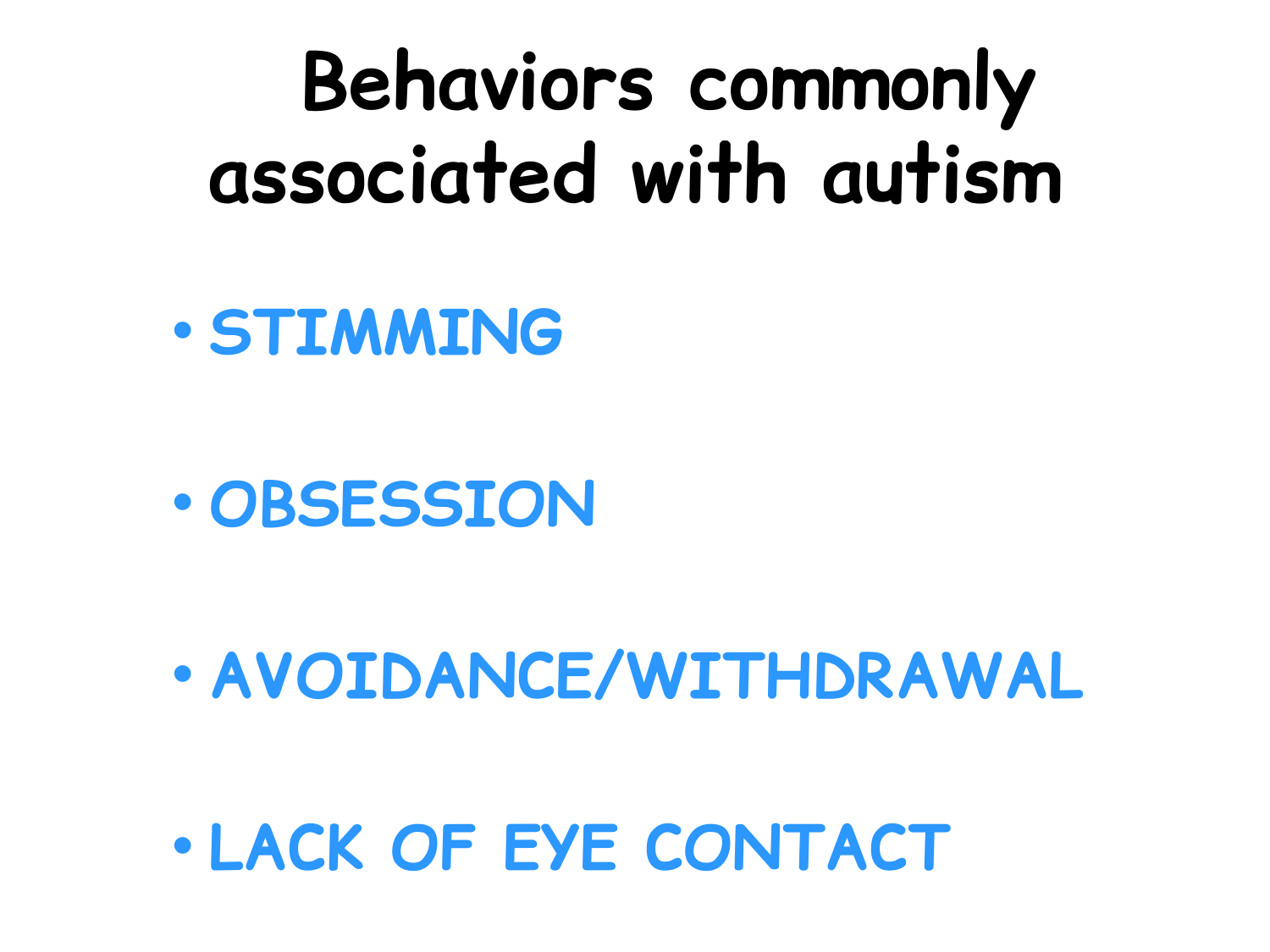

# Behaviors commonly associated with autism
STIMMING

OBSESSION

AVOIDANCE/WITHDRAWAL

LACK OF EYE CONTACT